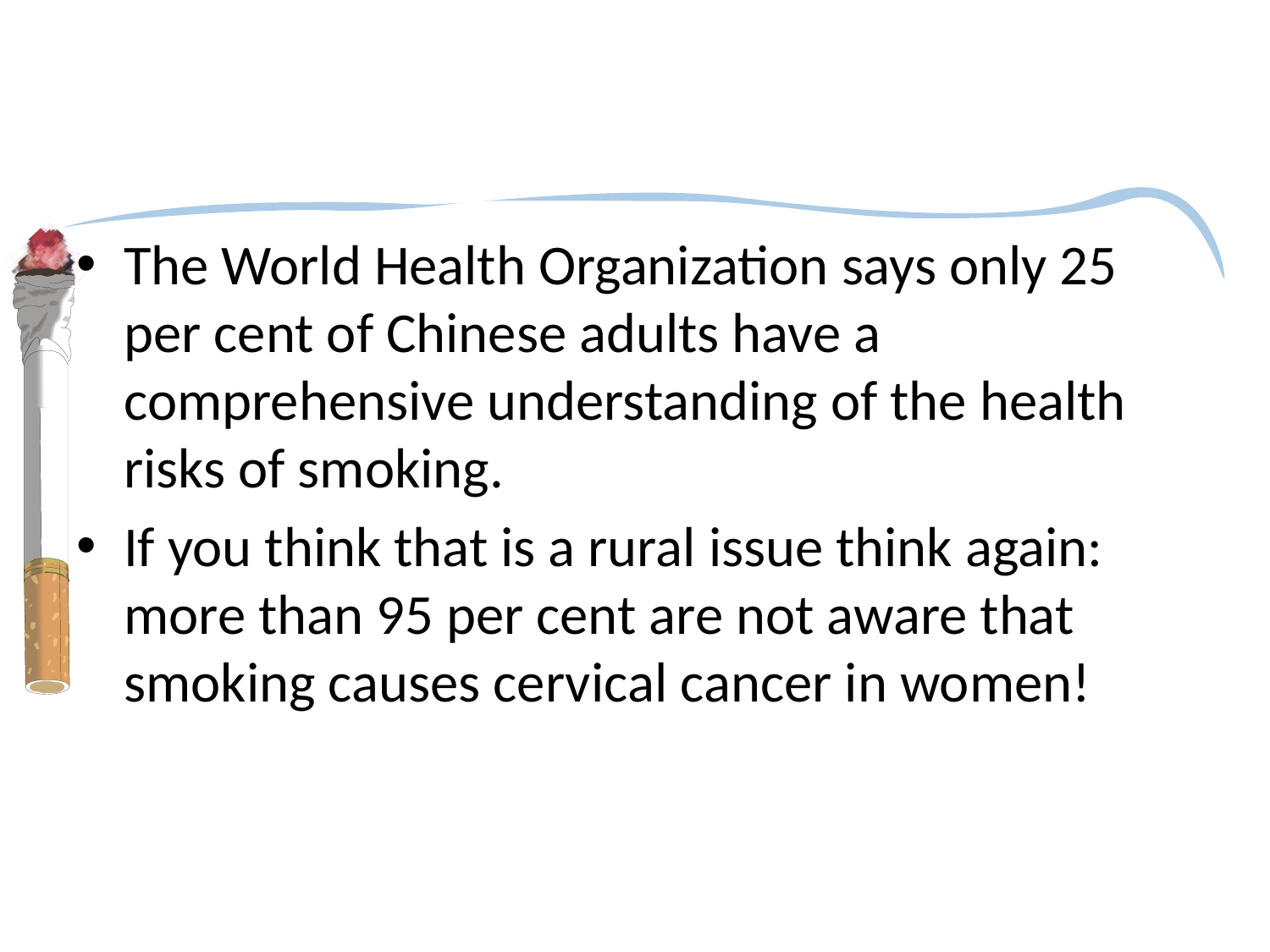

#
The World Health Organization says only 25 per cent of Chinese adults have a comprehensive understanding of the health risks of smoking.
If you think that is a rural issue think again: more than 95 per cent are not aware that smoking causes cervical cancer in women!